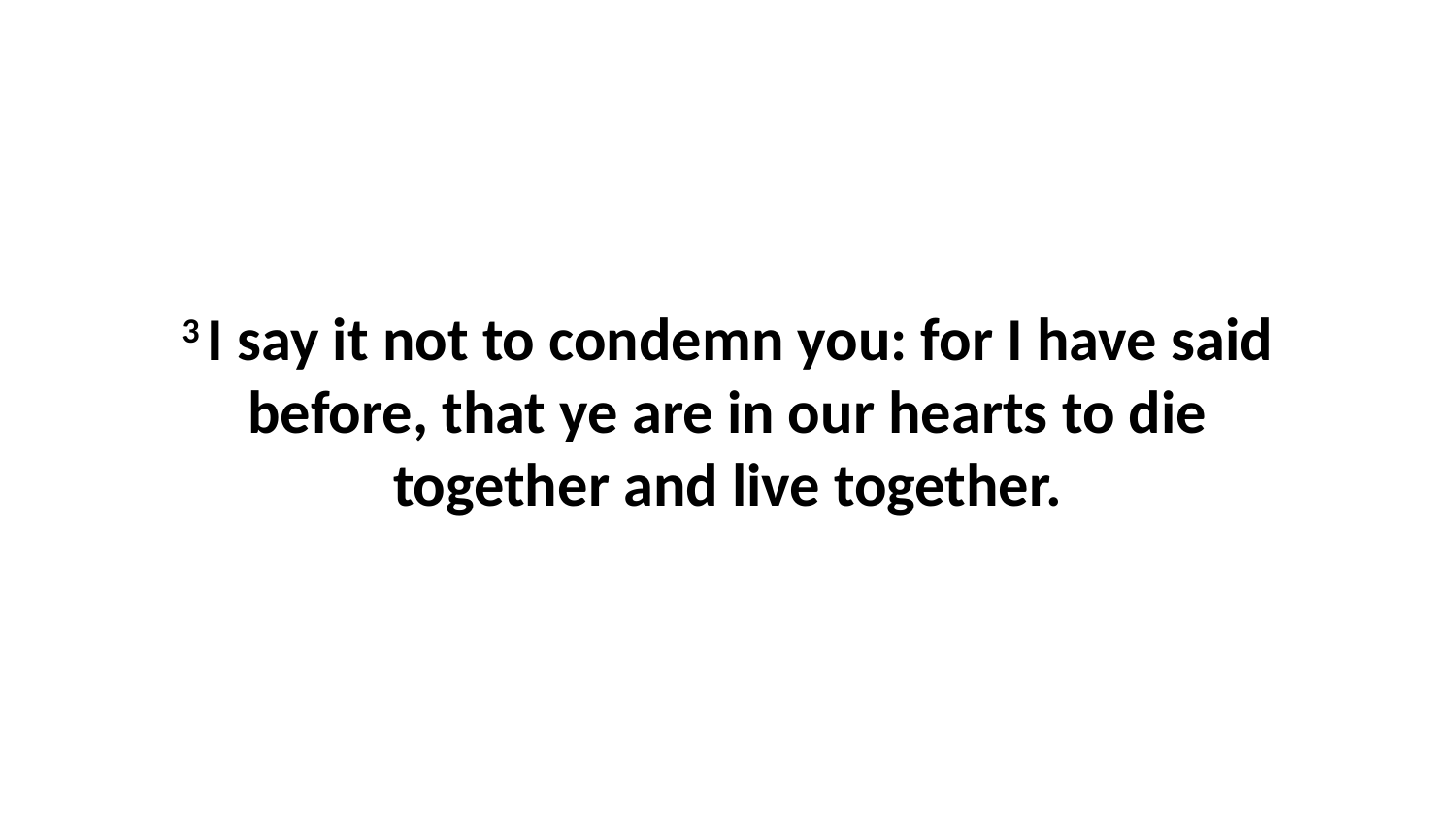

3 I say it not to condemn you: for I have said before, that ye are in our hearts to die together and live together.